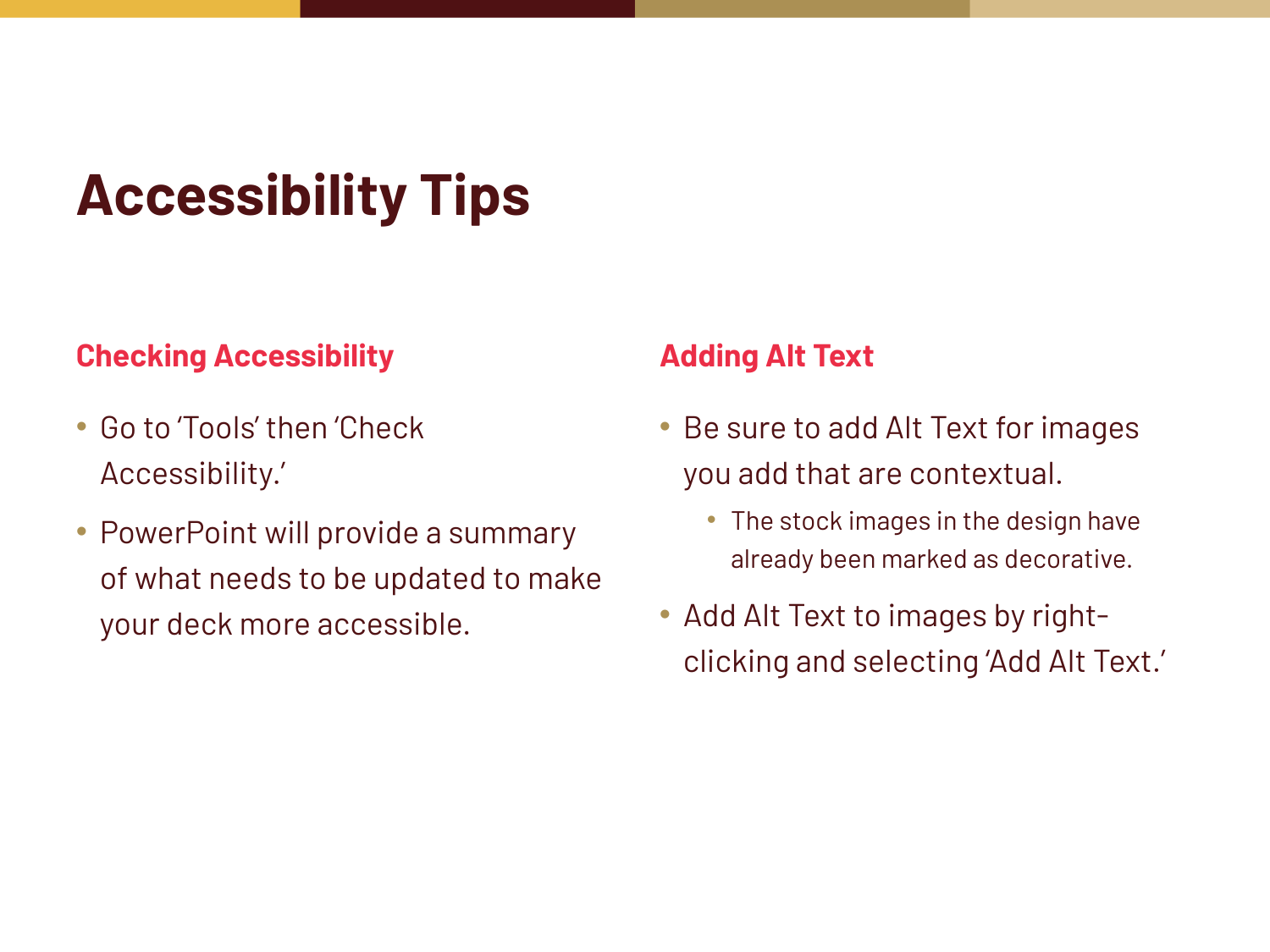

# Accessibility Tips
Checking Accessibility
Adding Alt Text
Go to ‘Tools’ then ‘Check Accessibility.’
PowerPoint will provide a summary of what needs to be updated to make your deck more accessible.
Be sure to add Alt Text for images you add that are contextual.
The stock images in the design have already been marked as decorative.
Add Alt Text to images by right-clicking and selecting ‘Add Alt Text.’